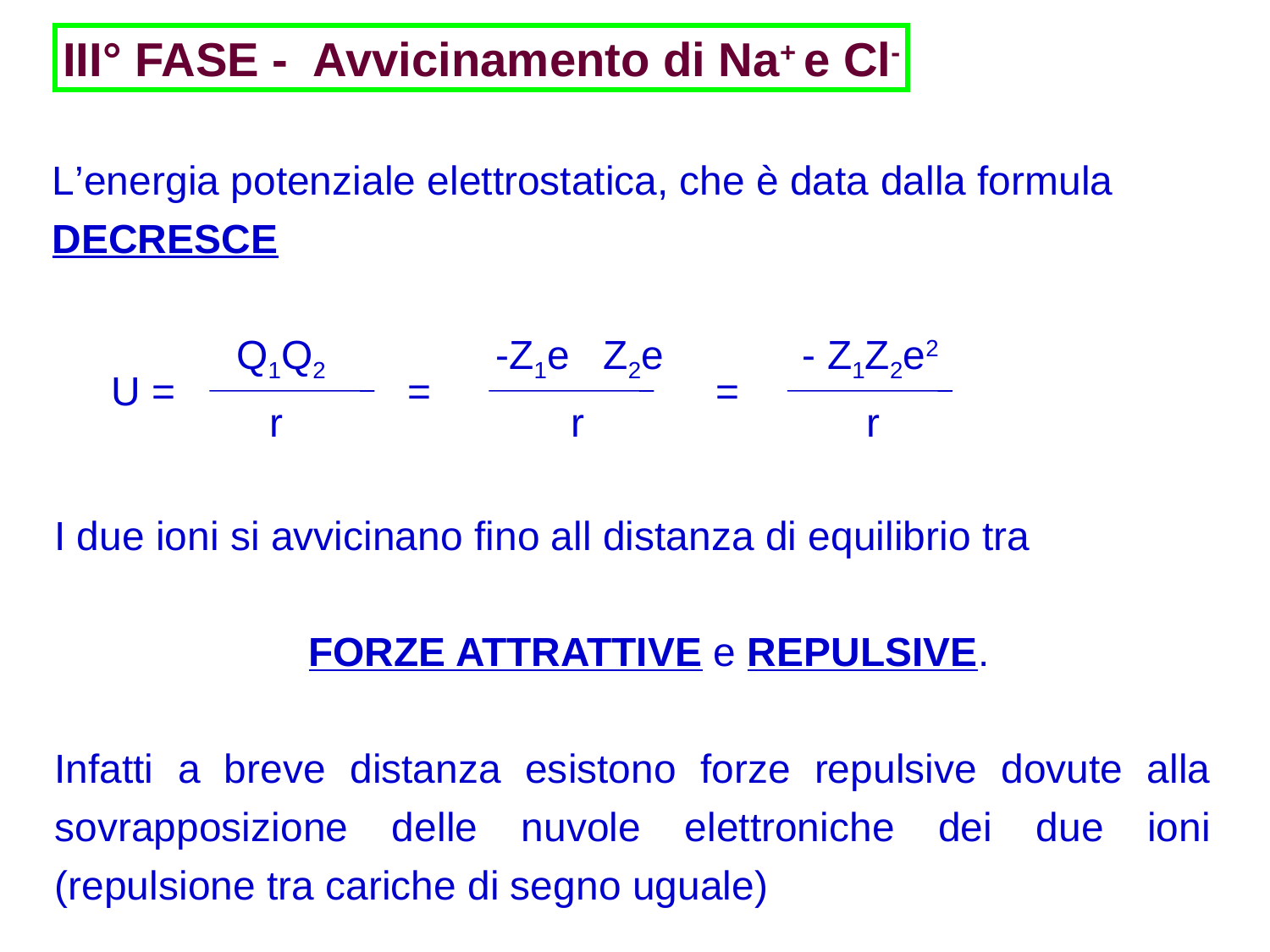

III° FASE -  Avvicinamento di Na+ e Cl-
L’energia potenziale elettrostatica, che è data dalla formula
DECRESCE
Q1Q2
-Z1e   Z2e
- Z1Z2e2
U =
=
 =
r
r
r

I due ioni si avvicinano fino all distanza di equilibrio tra

		FORZE ATTRATTIVE e REPULSIVE.

Infatti a breve distanza esistono forze repulsive dovute alla sovrapposizione delle nuvole elettroniche dei due ioni (repulsione tra cariche di segno uguale)